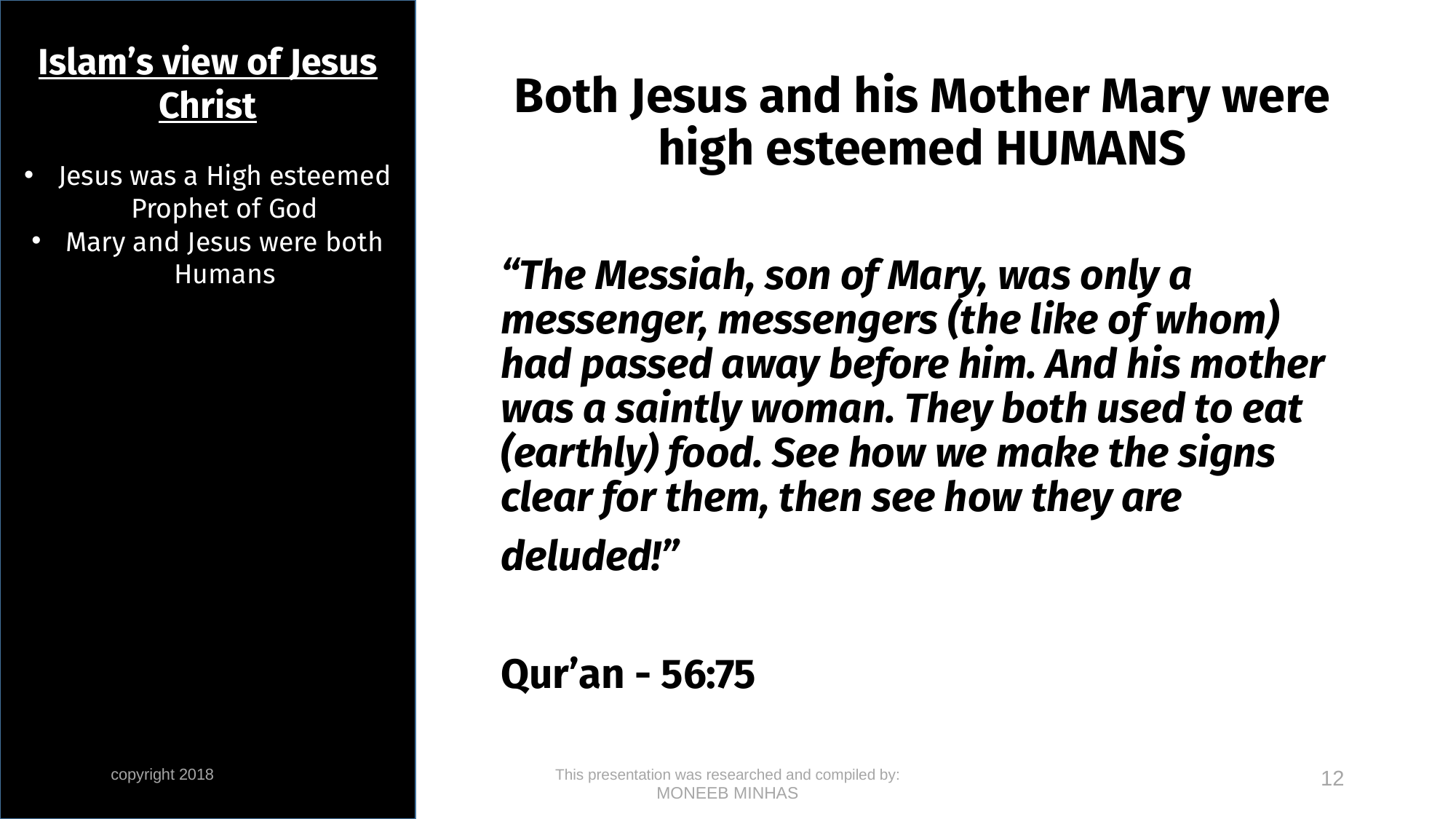

Islam’s view of Jesus Christ

Jesus was a High esteemed Prophet of God
Mary and Jesus were both Humans

# Both Jesus and his Mother Mary were high esteemed HUMANS
“The Messiah, son of Mary, was only a messenger, messengers (the like of whom) had passed away before him. And his mother was a saintly woman. They both used to eat (earthly) food. See how we make the signs clear for them, then see how they are
deluded!”

Qur’an - 56:75
copyright 2018
This presentation was researched and compiled by:
MONEEB MINHAS

12